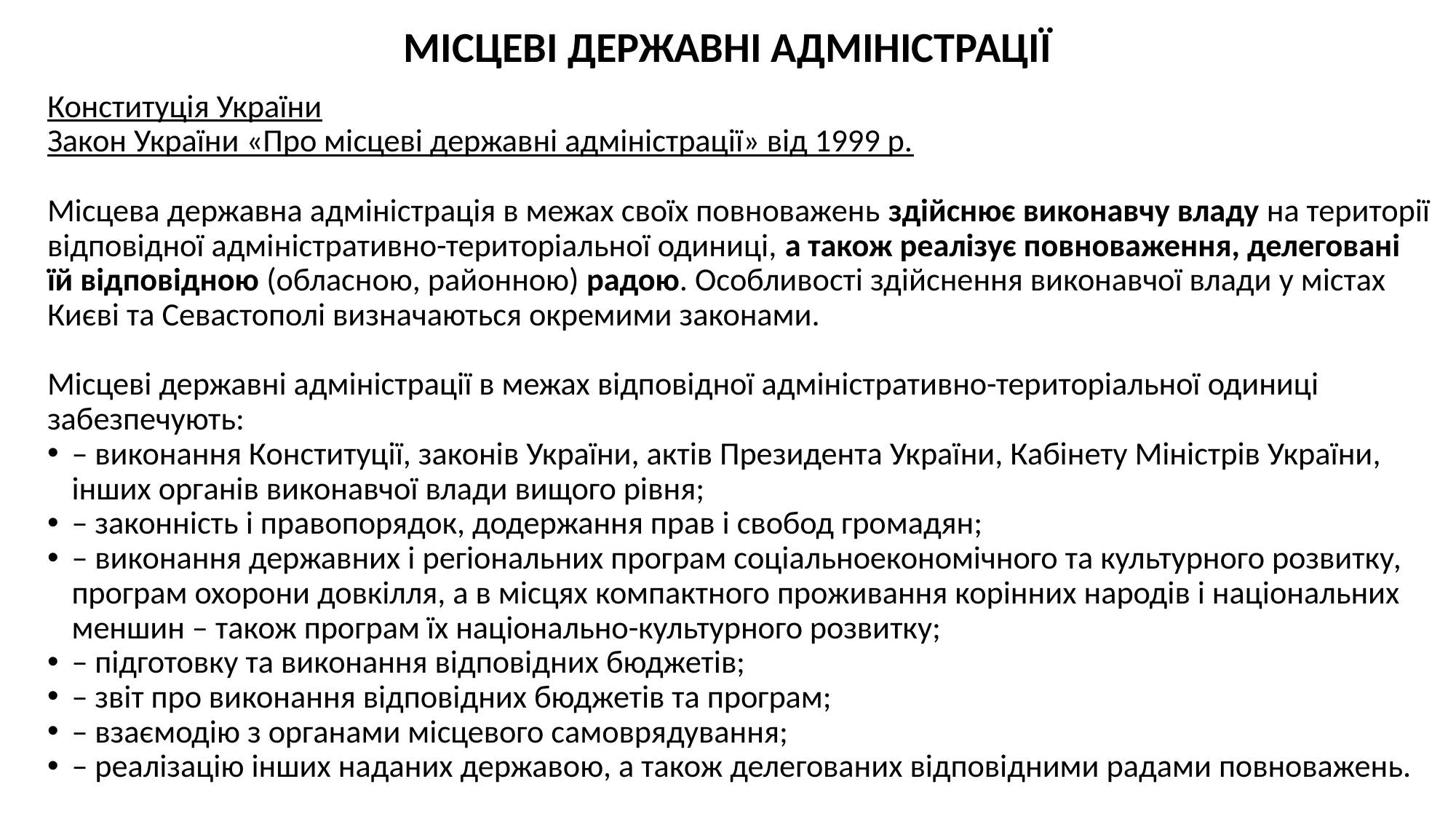

# МІСЦЕВІ ДЕРЖАВНІ АДМІНІСТРАЦІЇ
Конституція України
Закон України «Про місцеві державні адміністрації» від 1999 р.

Місцева державна адміністрація в межах своїх повноважень здійснює виконавчу владу на території відповідної адміністративно-територіальної одиниці, а також реалізує повноваження, делеговані їй відповідною (обласною, районною) радою. Особливості здійснення виконавчої влади у містах Києві та Севастополі визначаються окремими законами.

Місцеві державні адміністрації в межах відповідної адміністративно-територіальної одиниці забезпечують:
– виконання Конституції, законів України, актів Президента України, Кабінету Міністрів України, інших органів виконавчої влади вищого рівня;
– законність і правопорядок, додержання прав і свобод громадян;
– виконання державних і регіональних програм соціальноекономічного та культурного розвитку, програм охорони довкілля, а в місцях компактного проживання корінних народів і національних меншин – також програм їх національно-культурного розвитку;
– підготовку та виконання відповідних бюджетів;
– звіт про виконання відповідних бюджетів та програм;
– взаємодію з органами місцевого самоврядування;
– реалізацію інших наданих державою, а також делегованих відповідними радами повноважень.